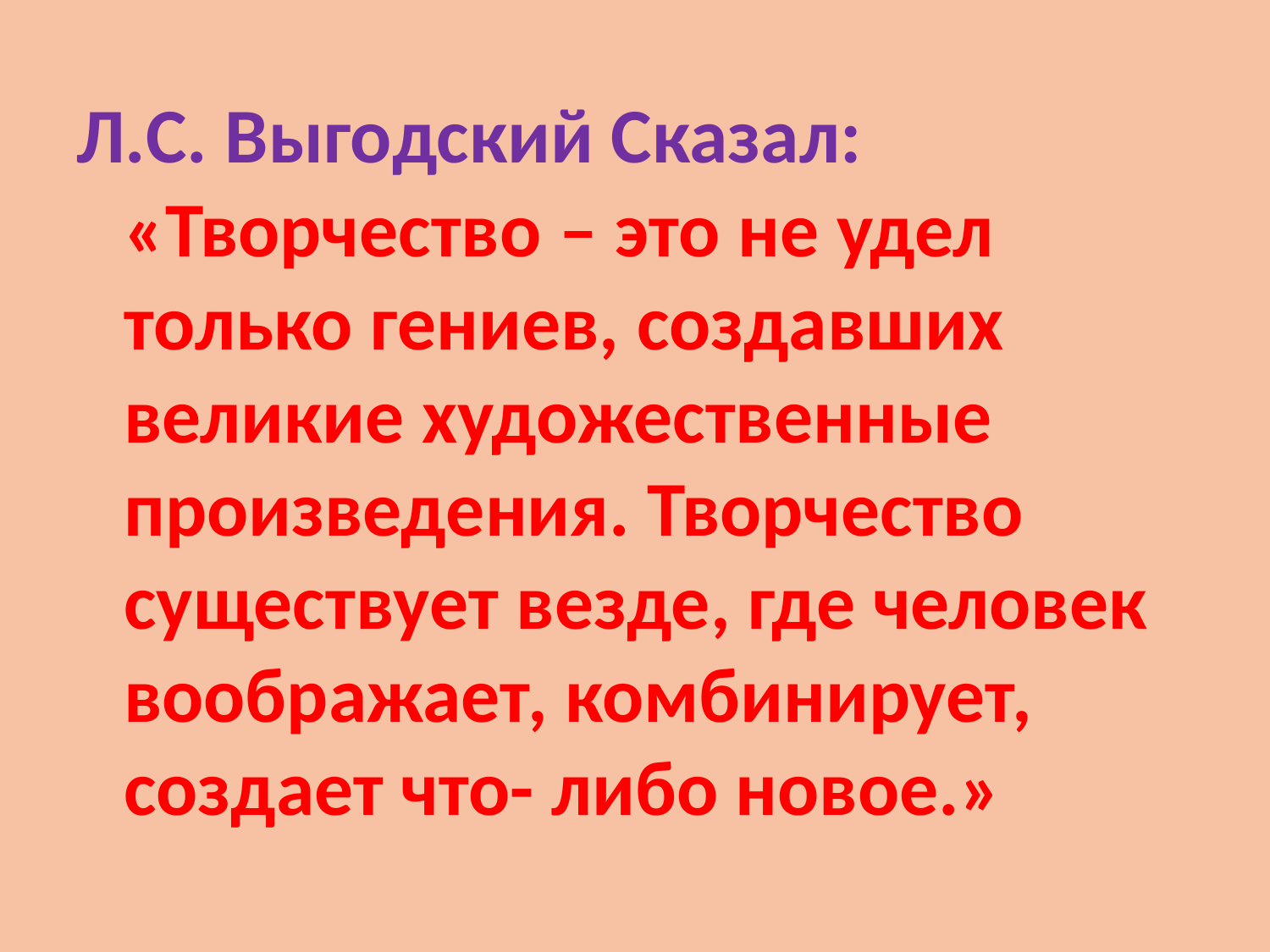

Л.С. Выгодский Сказал: «Творчество – это не удел только гениев, создавших великие художественные произведения. Творчество существует везде, где человек воображает, комбинирует, создает что- либо новое.»